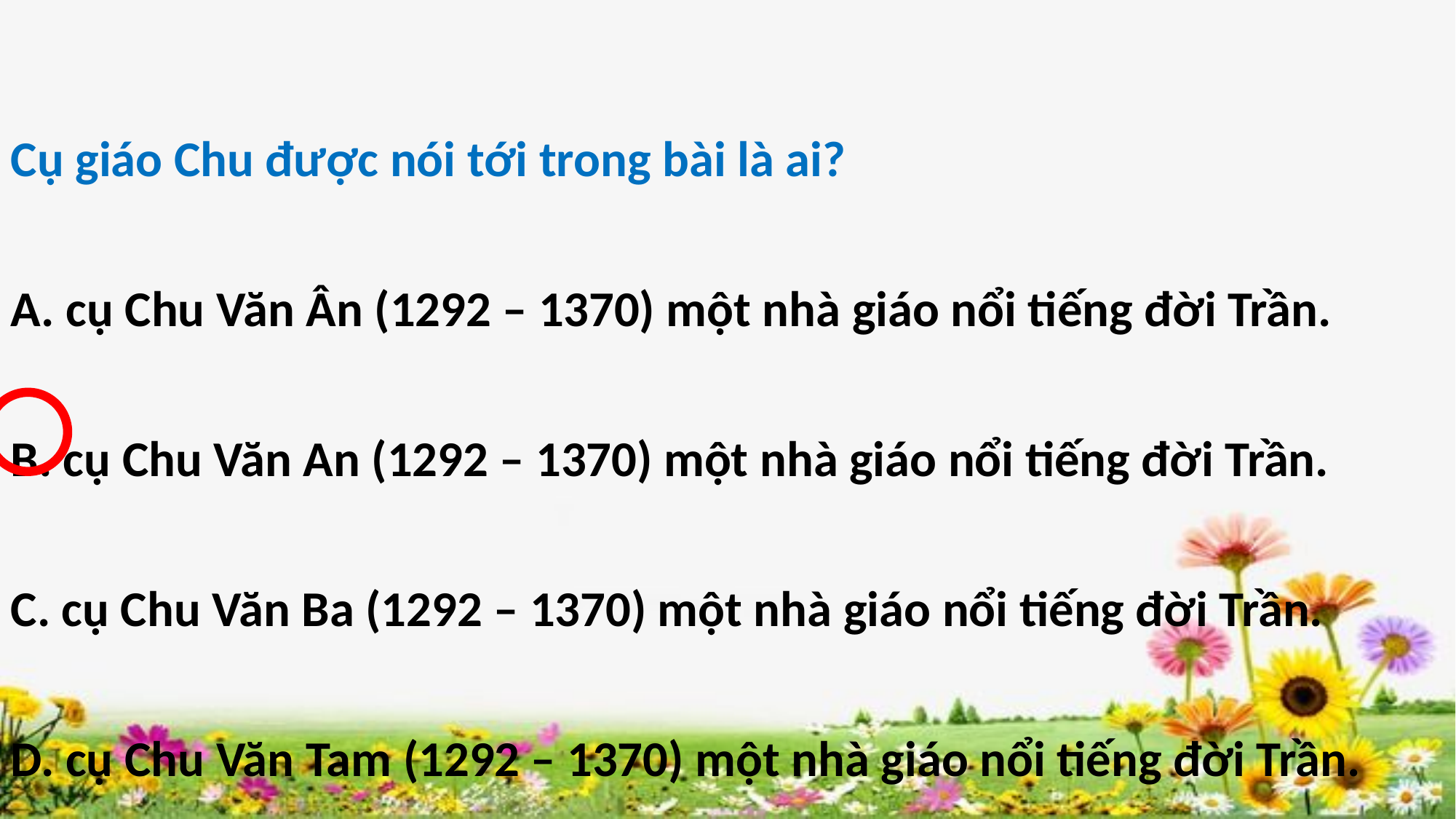

Cụ giáo Chu được nói tới trong bài là ai?
A. cụ Chu Văn Ân (1292 – 1370) một nhà giáo nổi tiếng đời Trần.
B. cụ Chu Văn An (1292 – 1370) một nhà giáo nổi tiếng đời Trần.
C. cụ Chu Văn Ba (1292 – 1370) một nhà giáo nổi tiếng đời Trần.
D. cụ Chu Văn Tam (1292 – 1370) một nhà giáo nổi tiếng đời Trần.